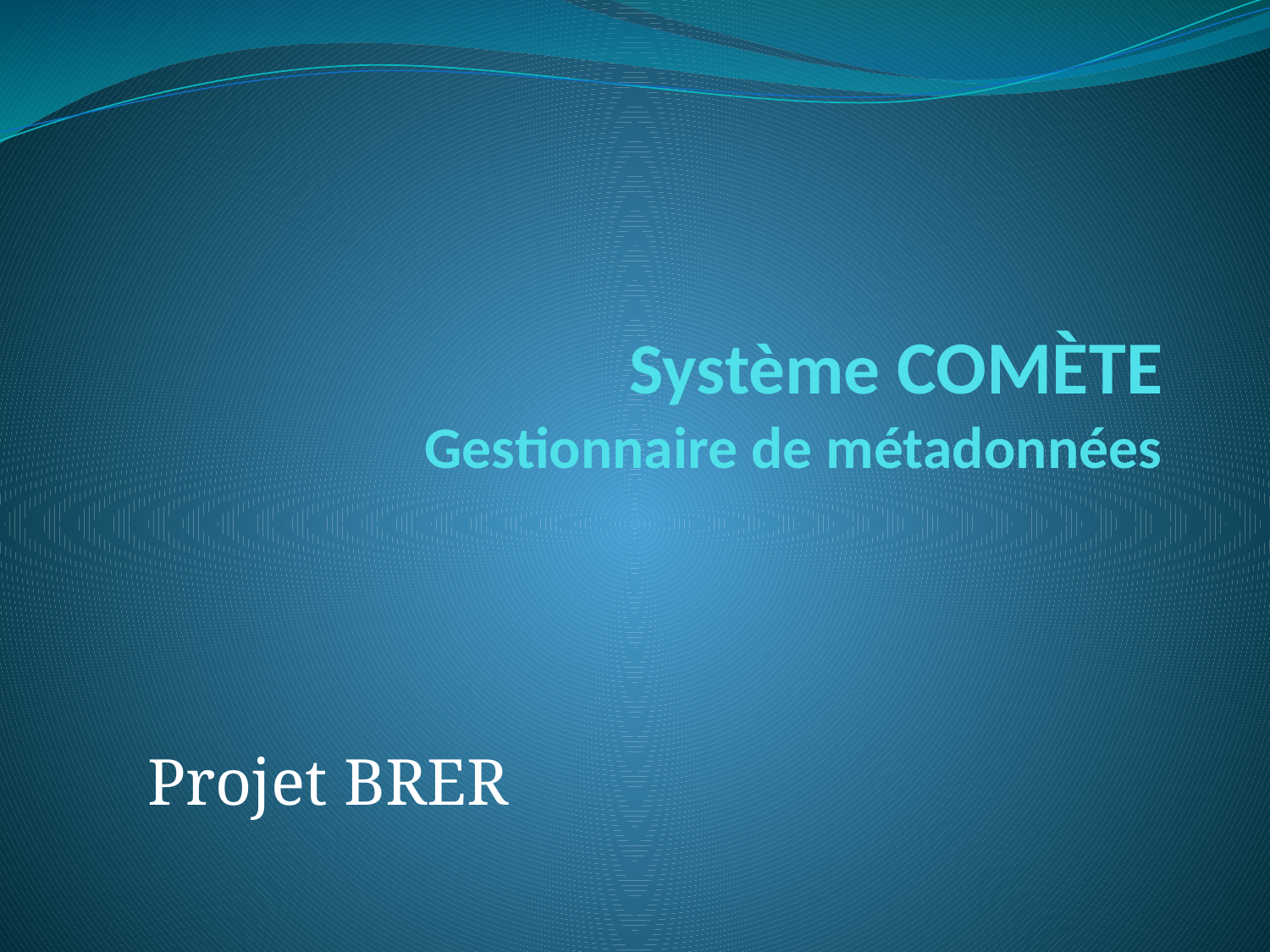

# Système COMÈTE Gestionnaire de métadonnées
Projet BRER